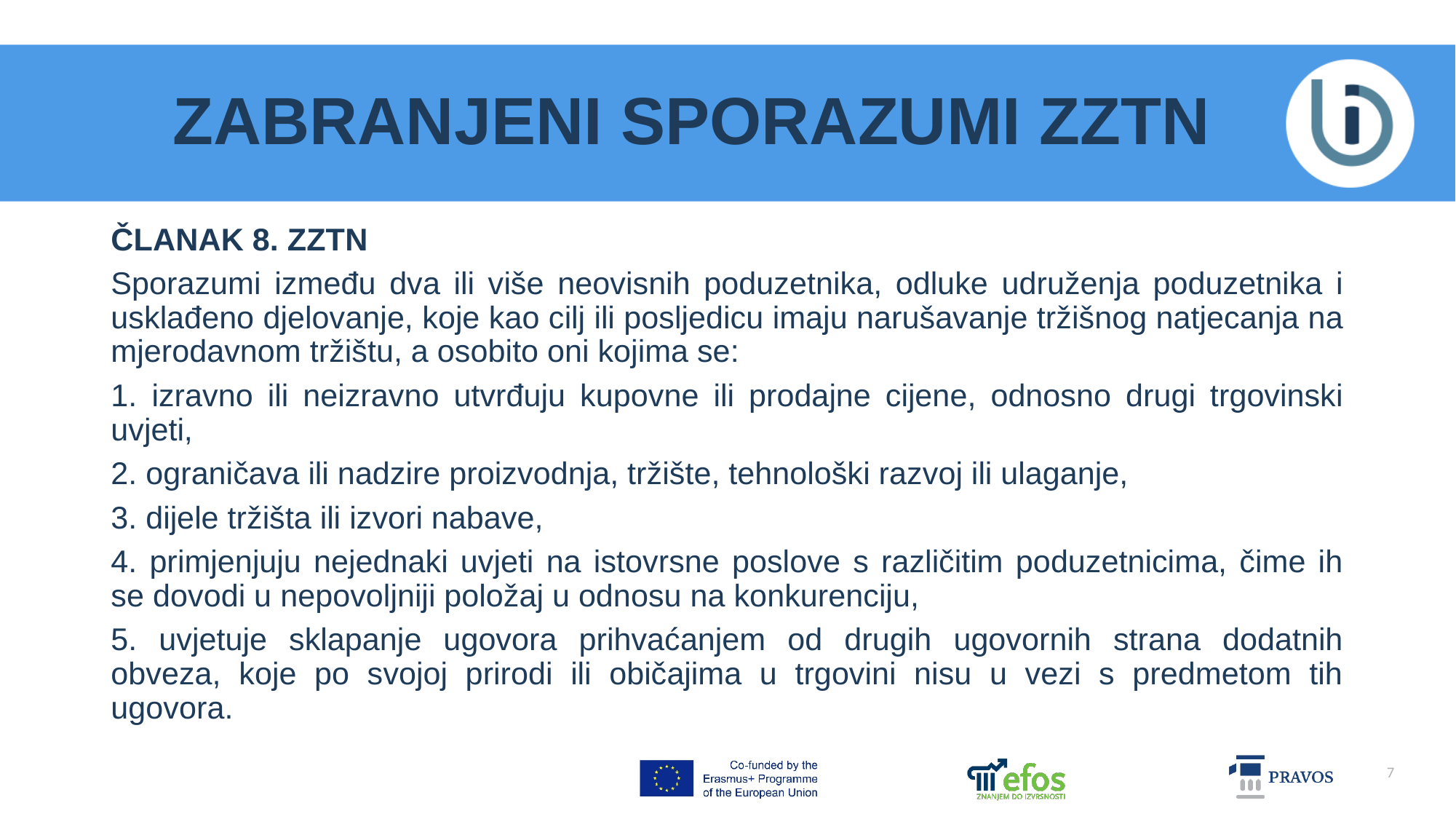

# ZABRANJENI SPORAZUMI ZZTN
ČLANAK 8. ZZTN
Sporazumi između dva ili više neovisnih poduzetnika, odluke udruženja poduzetnika i usklađeno djelovanje, koje kao cilj ili posljedicu imaju narušavanje tržišnog natjecanja na mjerodavnom tržištu, a osobito oni kojima se:
1. izravno ili neizravno utvrđuju kupovne ili prodajne cijene, odnosno drugi trgovinski uvjeti,
2. ograničava ili nadzire proizvodnja, tržište, tehnološki razvoj ili ulaganje,
3. dijele tržišta ili izvori nabave,
4. primjenjuju nejednaki uvjeti na istovrsne poslove s različitim poduzetnicima, čime ih se dovodi u nepovoljniji položaj u odnosu na konkurenciju,
5. uvjetuje sklapanje ugovora prihvaćanjem od drugih ugovornih strana dodatnih obveza, koje po svojoj prirodi ili običajima u trgovini nisu u vezi s predmetom tih ugovora.

7